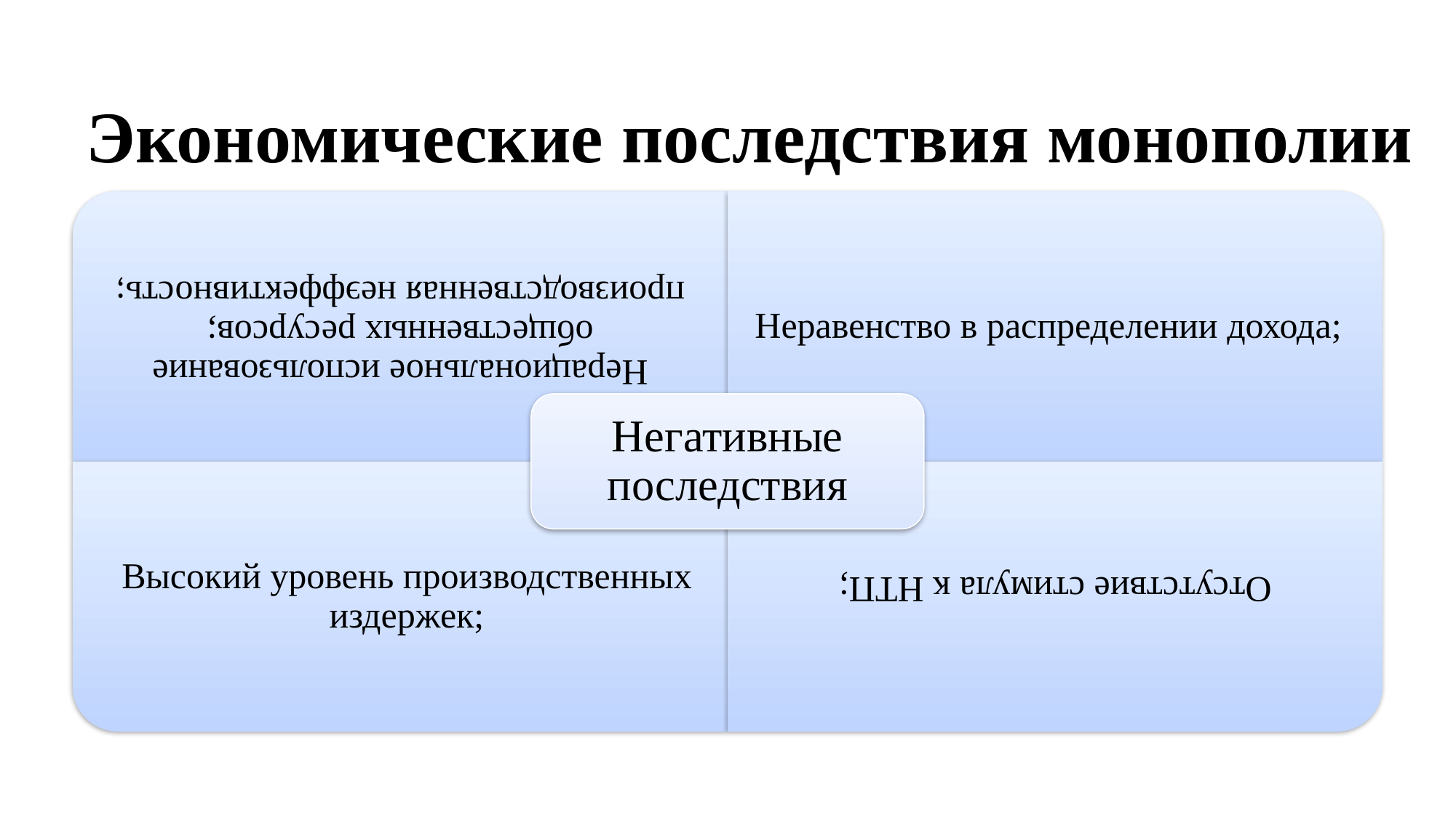

# Экономические последствия монополии
Нерациональное использование общественных ресурсов; производственная неэффективность;
Неравенство в распределении дохода;
Высокий уровень производственных издержек;
Отсутствие стимула к НТП;
Негативные последствия